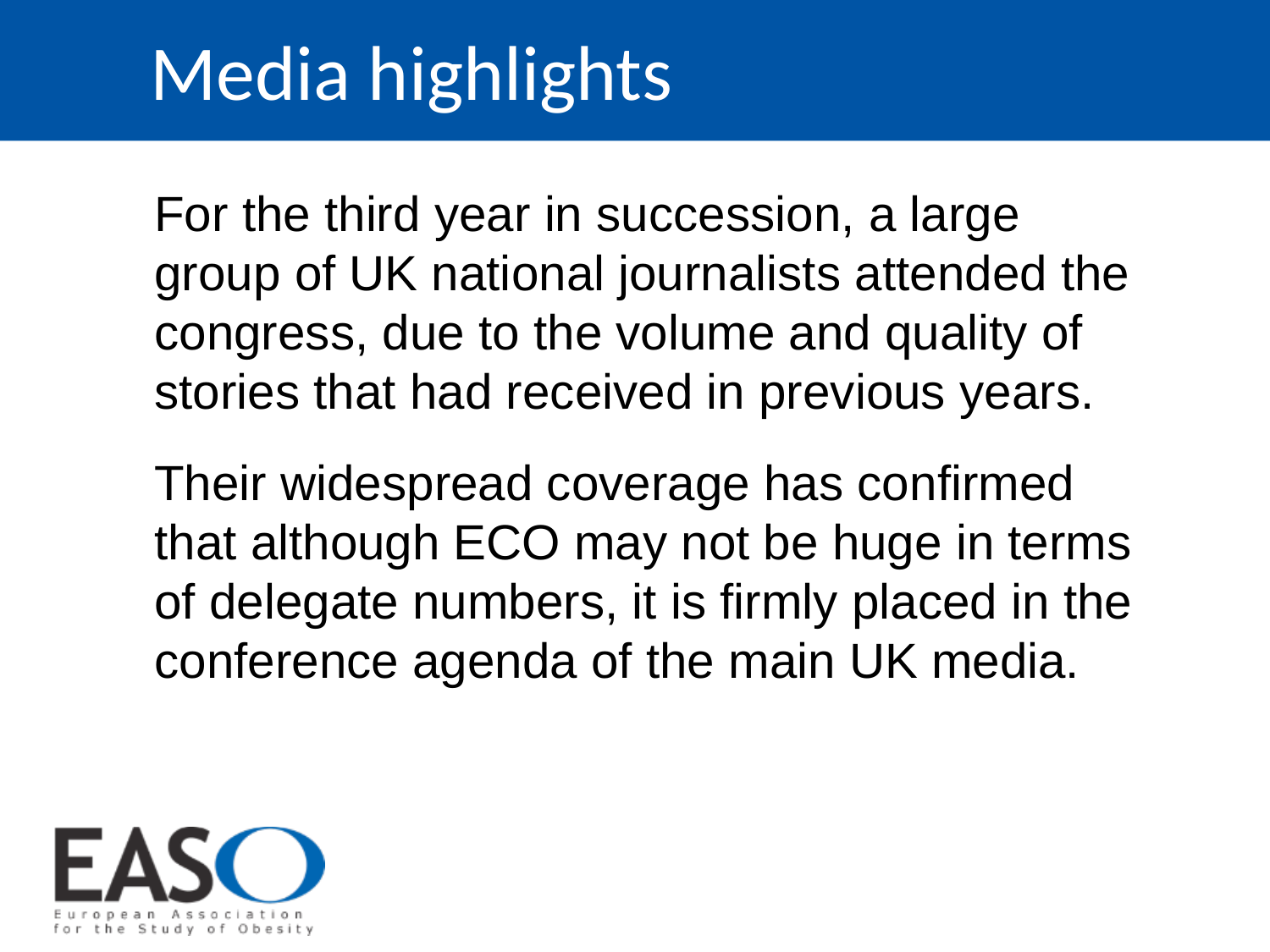

Media highlights
For the third year in succession, a large group of UK national journalists attended the congress, due to the volume and quality of stories that had received in previous years.
Their widespread coverage has confirmed that although ECO may not be huge in terms of delegate numbers, it is firmly placed in the conference agenda of the main UK media.